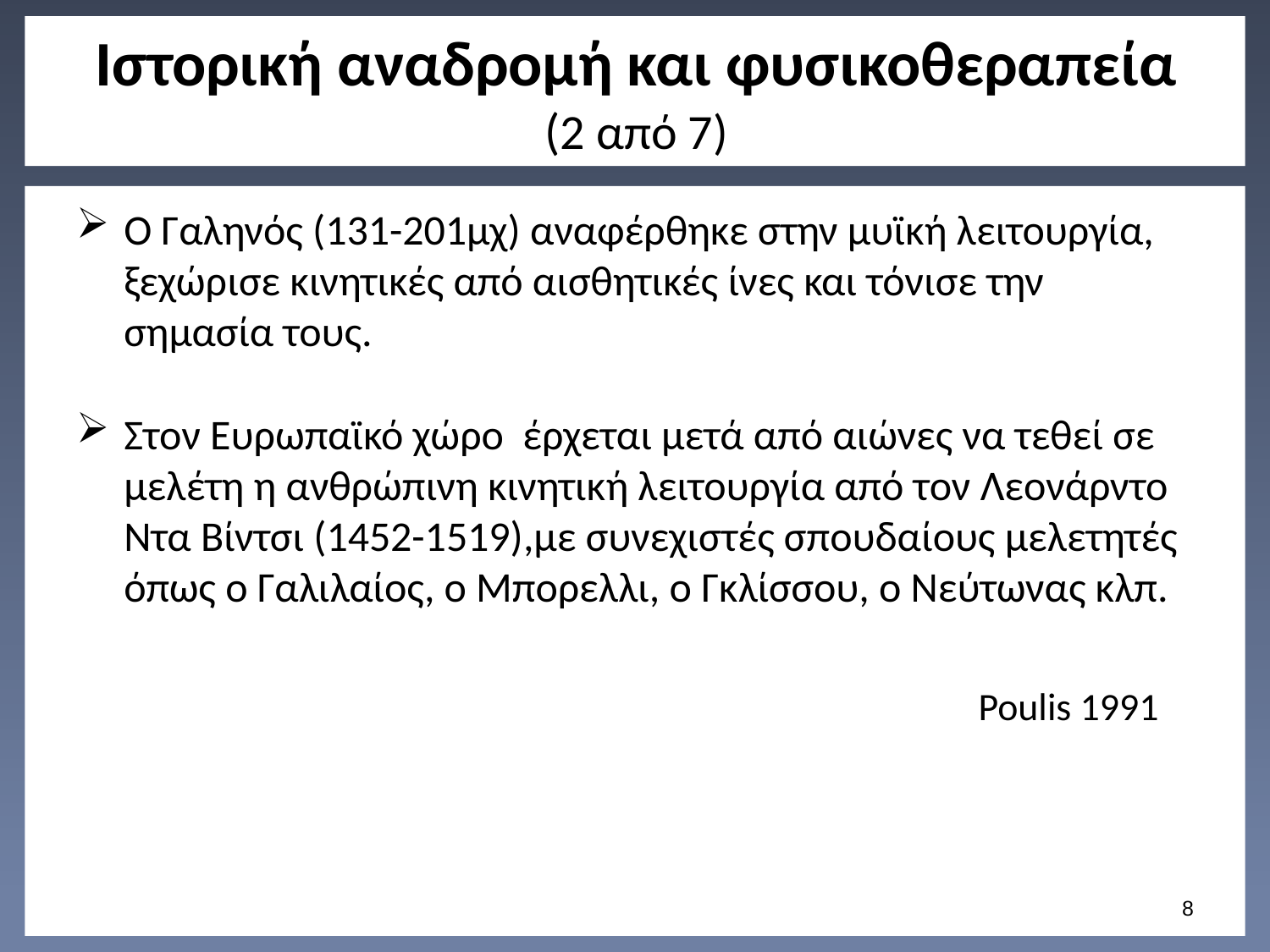

# Ιστορική αναδρομή και φυσικοθεραπεία (2 από 7)
Ο Γαληνός (131-201μχ) αναφέρθηκε στην μυϊκή λειτουργία, ξεχώρισε κινητικές από αισθητικές ίνες και τόνισε την σημασία τους.
Στον Ευρωπαϊκό χώρο  έρχεται μετά από αιώνες να τεθεί σε μελέτη η ανθρώπινη κινητική λειτουργία από τον Λεονάρντο Ντα Βίντσι (1452-1519),με συνεχιστές σπουδαίους μελετητές όπως ο Γαλιλαίος, ο Μπορελλι, ο Γκλίσσου, ο Νεύτωνας κλπ.

Poulis 1991
8